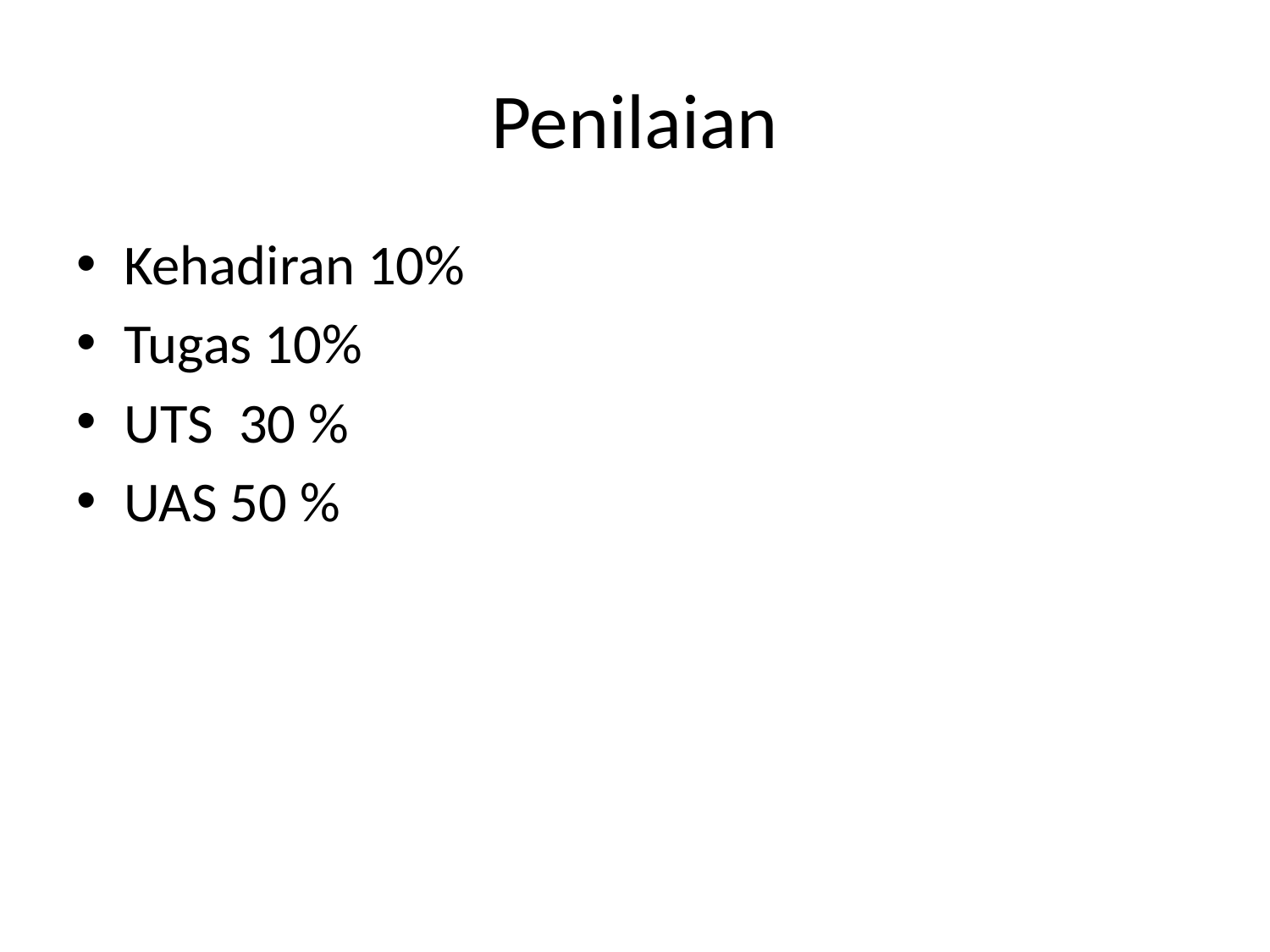

# Penilaian
Kehadiran 10%
Tugas 10%
UTS  30 %
UAS 50 %